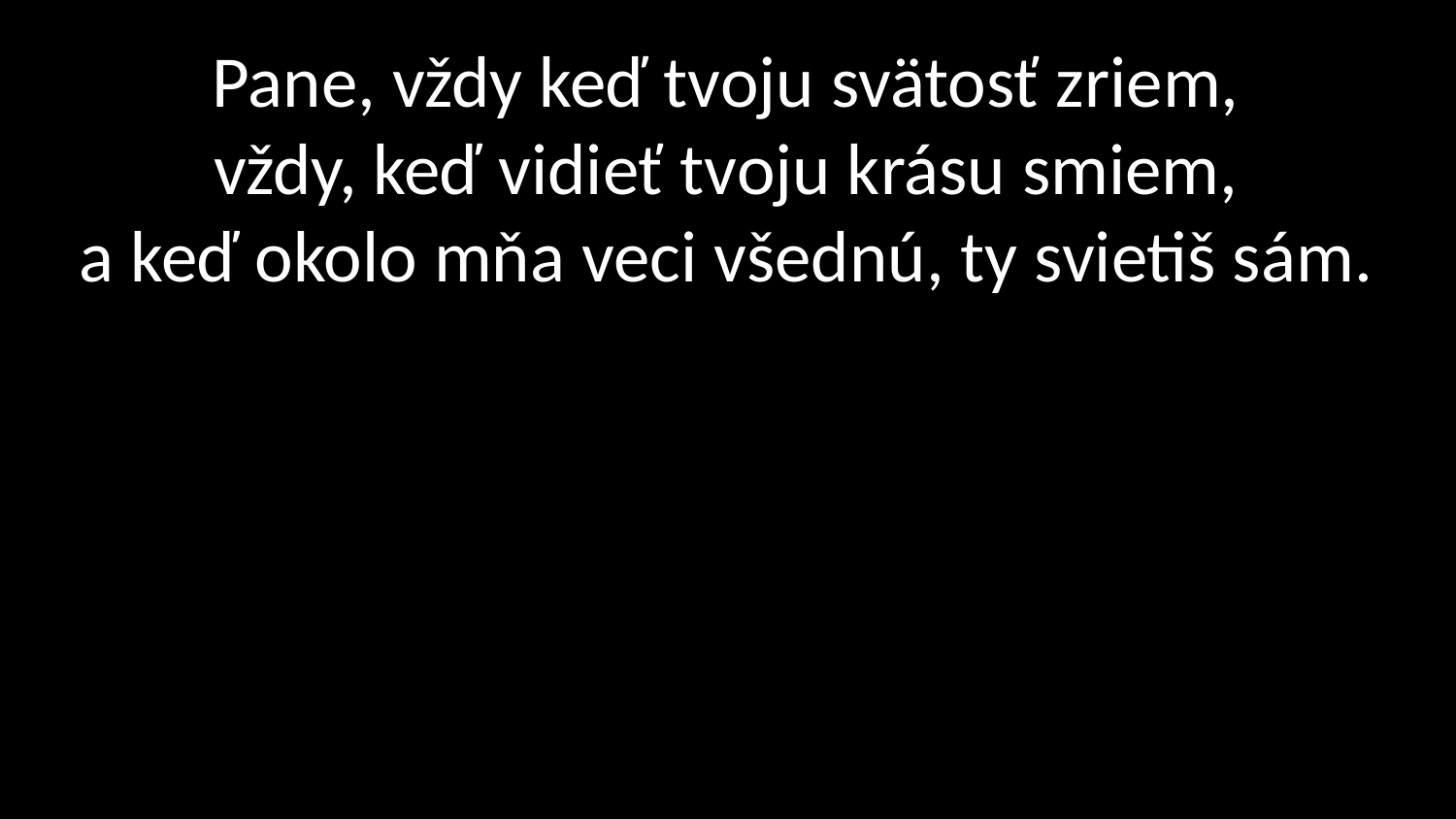

# Pane, vždy keď tvoju svätosť zriem, vždy, keď vidieť tvoju krásu smiem, a keď okolo mňa veci všednú, ty svietiš sám.